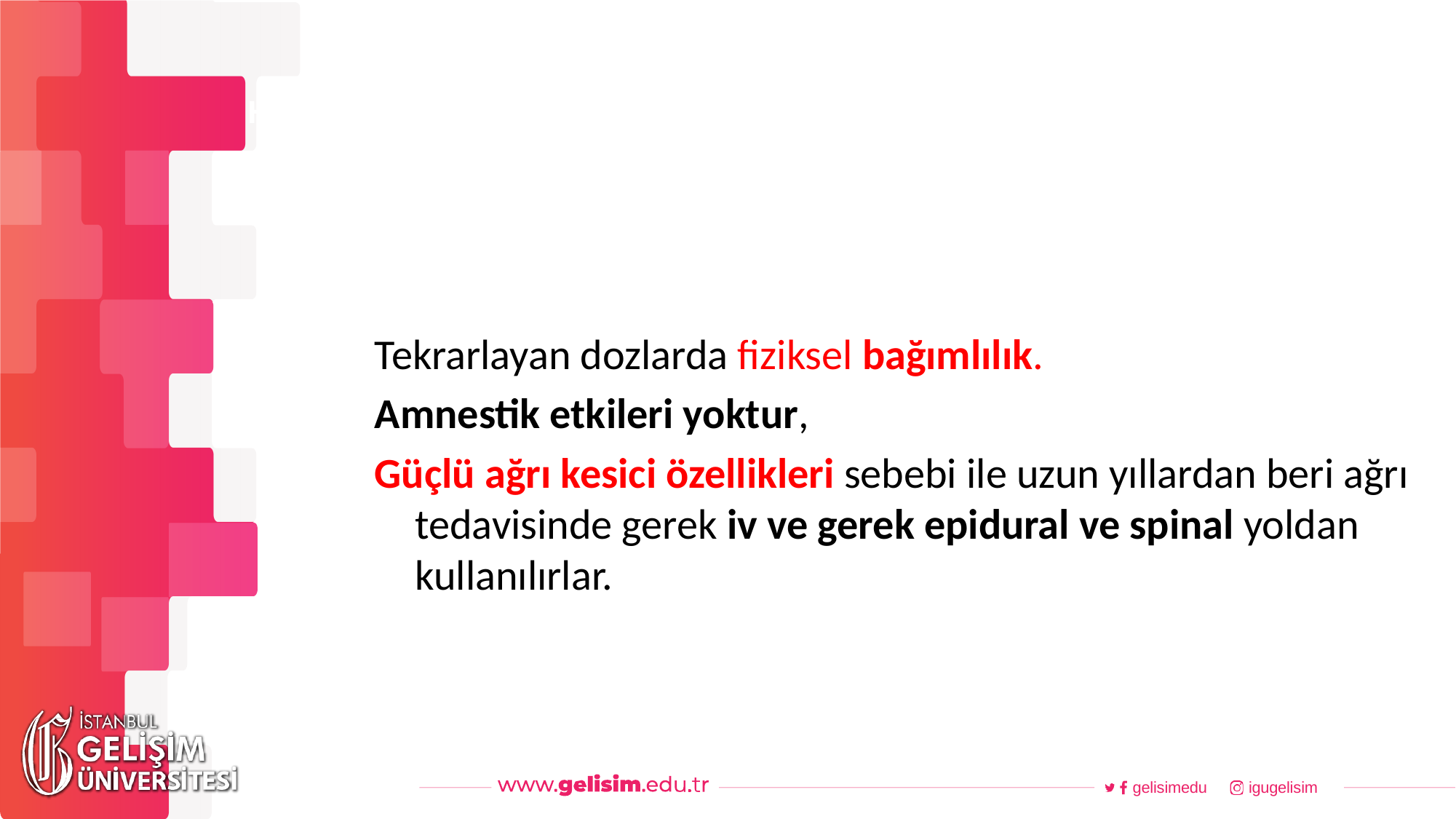

#
Haftalık Akış
Tekrarlayan dozlarda fiziksel bağımlılık.
Amnestik etkileri yoktur,
Güçlü ağrı kesici özellikleri sebebi ile uzun yıllardan beri ağrı tedavisinde gerek iv ve gerek epidural ve spinal yoldan kullanılırlar.

gelisimedu
igugelisim